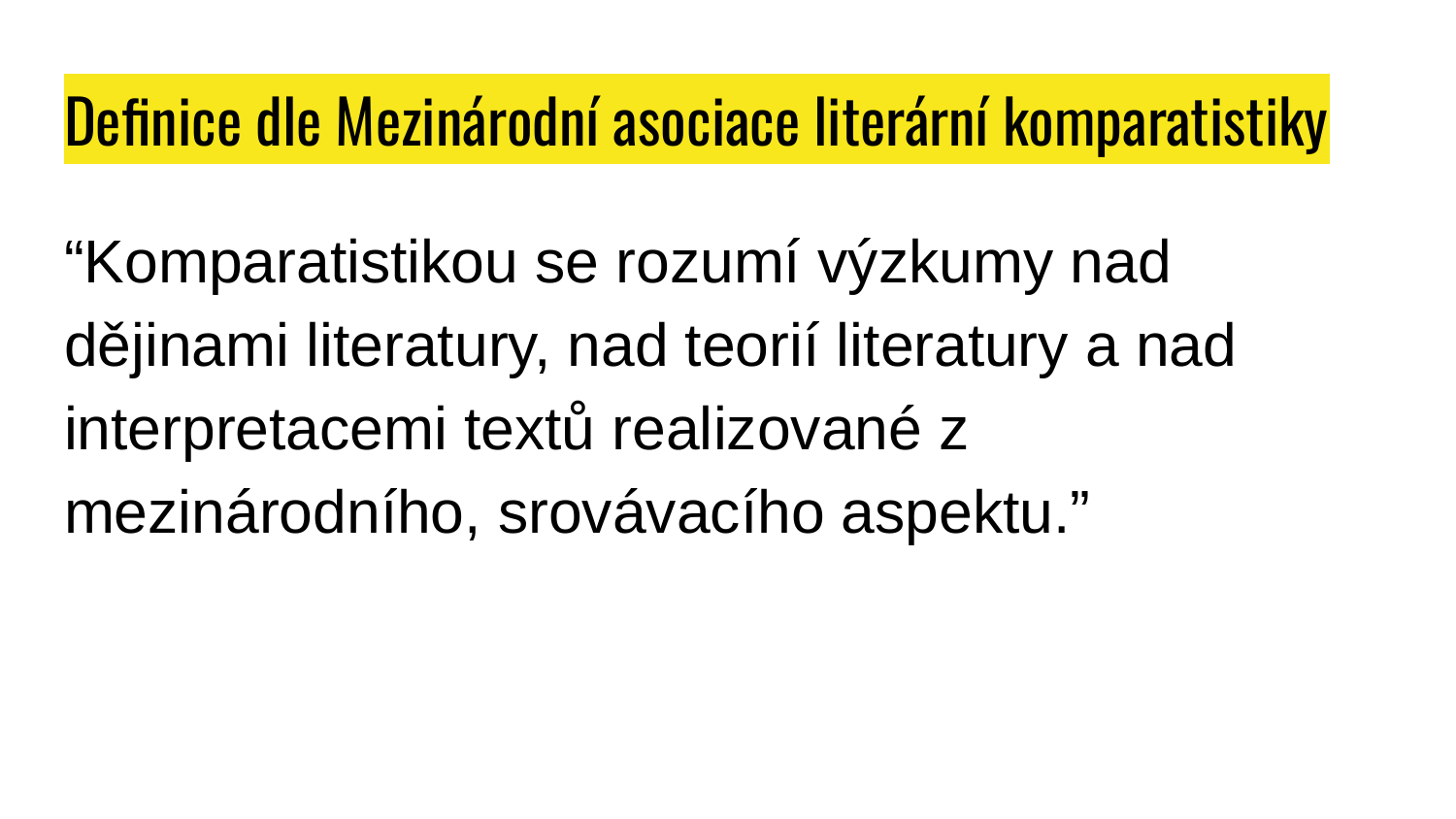

# Definice dle Mezinárodní asociace literární komparatistiky
“Komparatistikou se rozumí výzkumy nad dějinami literatury, nad teorií literatury a nad interpretacemi textů realizované z mezinárodního, srovávacího aspektu.”